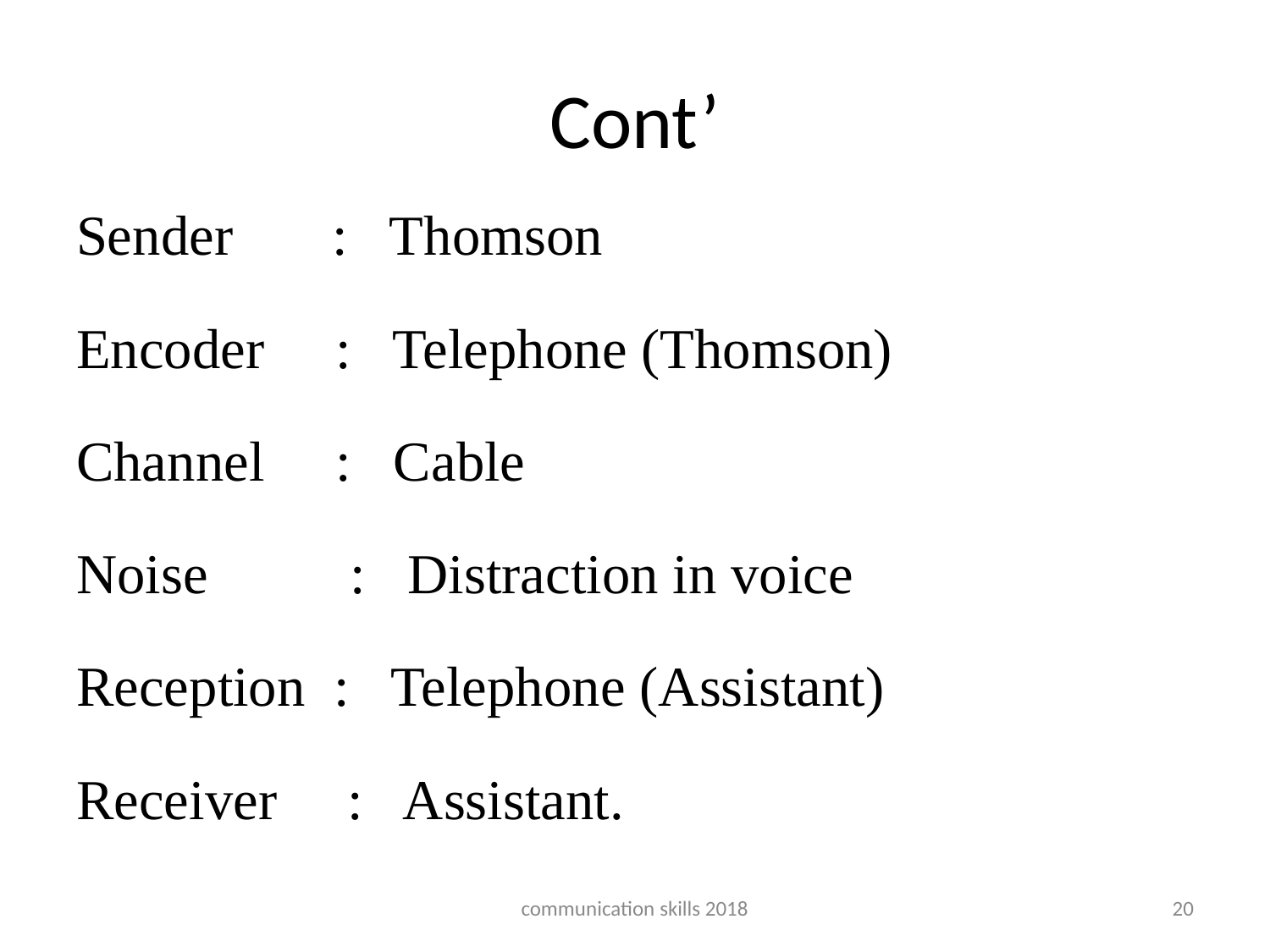

# Cont’
Sender       :   Thomson
Encoder     :   Telephone (Thomson)
Channel     :   Cable
Noise          :   Distraction in voice
Reception  :   Telephone (Assistant)
Receiver     :   Assistant.

communication skills 2018
20